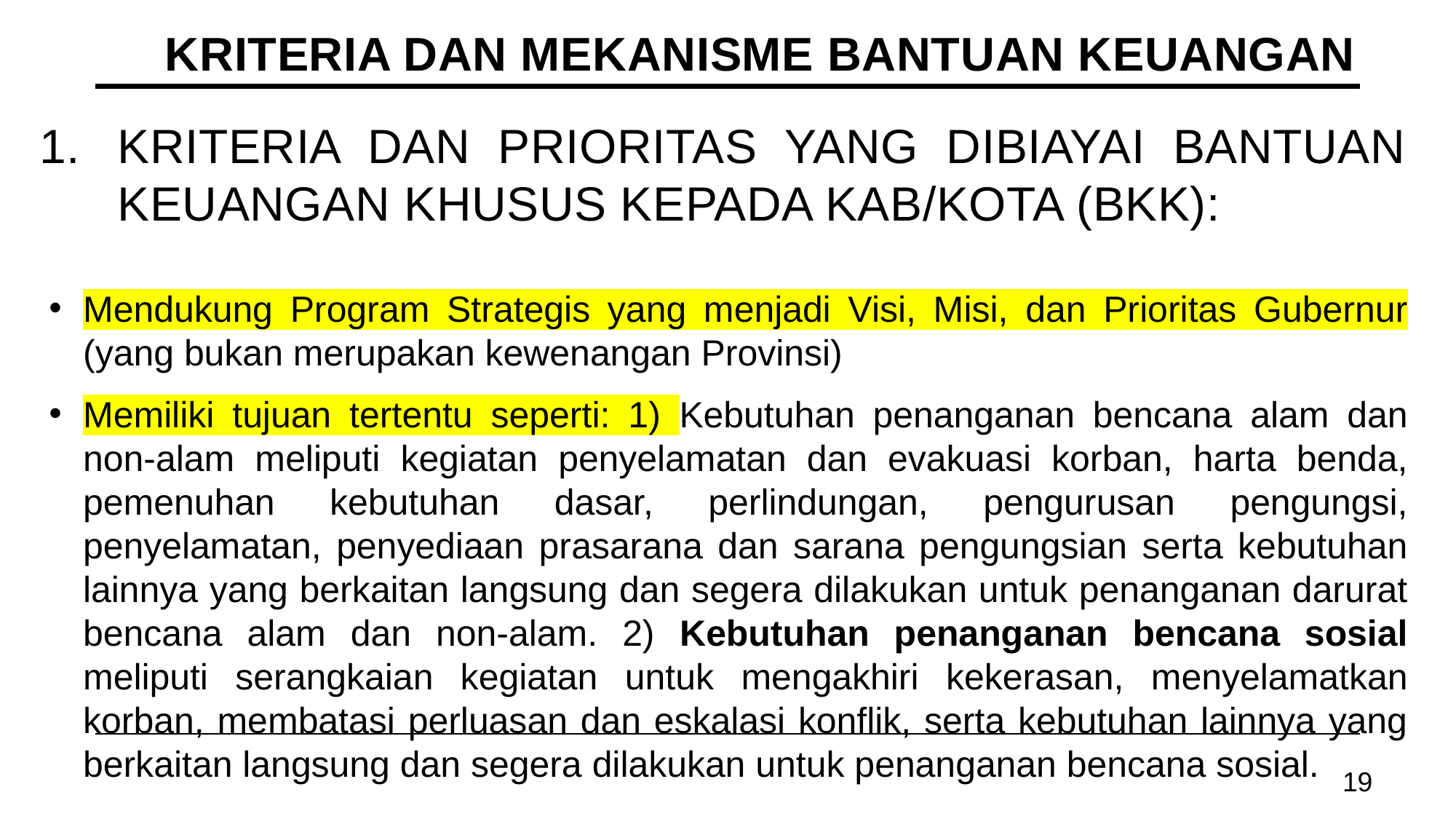

KRITERIA DAN MEKANISME BANTUAN KEUANGAN
# KRITERIA DAN PRIORITAS YANG DIBIAYAI BANTUAN KEUANGAN khusus KEPADA KAB/KOTA (BKK):
Mendukung Program Strategis yang menjadi Visi, Misi, dan Prioritas Gubernur (yang bukan merupakan kewenangan Provinsi)
Memiliki tujuan tertentu seperti: 1) Kebutuhan penanganan bencana alam dan non-alam meliputi kegiatan penyelamatan dan evakuasi korban, harta benda, pemenuhan kebutuhan dasar, perlindungan, pengurusan pengungsi, penyelamatan, penyediaan prasarana dan sarana pengungsian serta kebutuhan lainnya yang berkaitan langsung dan segera dilakukan untuk penanganan darurat bencana alam dan non-alam. 2) ⁠Kebutuhan penanganan bencana sosial meliputi serangkaian kegiatan untuk mengakhiri kekerasan, menyelamatkan korban, membatasi perluasan dan eskalasi konflik, serta kebutuhan lainnya yang berkaitan langsung dan segera dilakukan untuk penanganan bencana sosial.
19